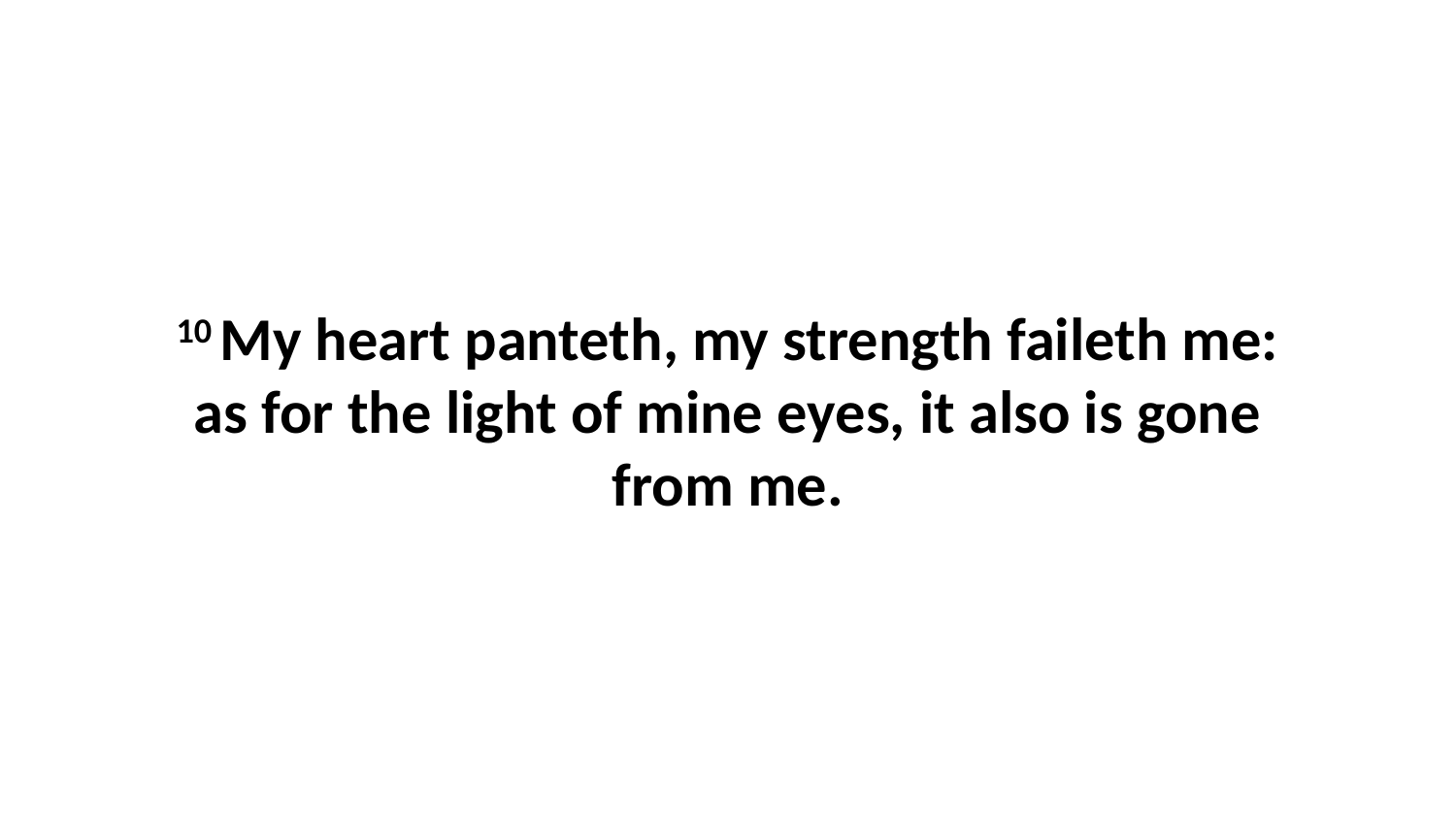

10 My heart panteth, my strength faileth me: as for the light of mine eyes, it also is gone from me.